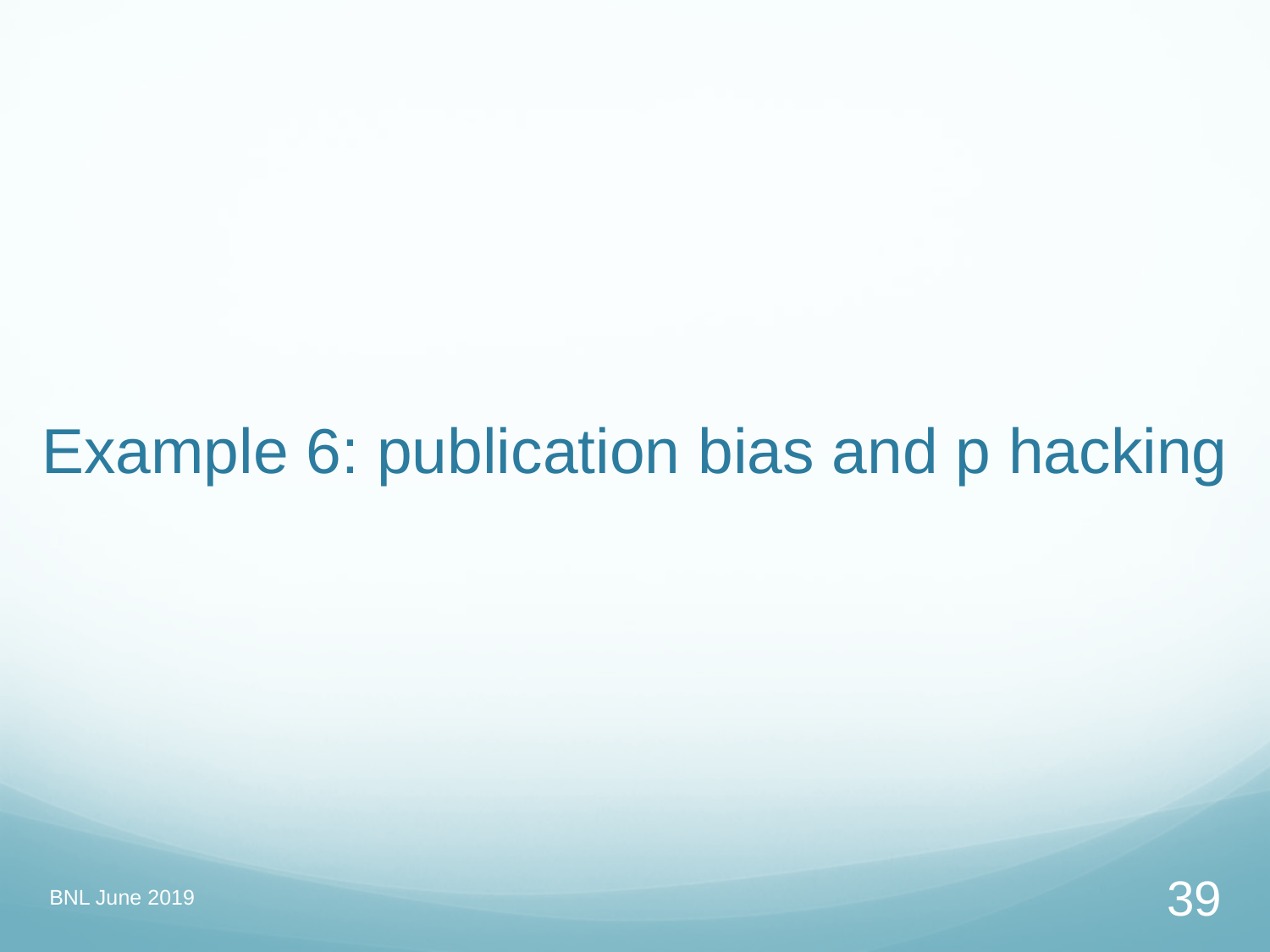

# Example 6: publication bias and p hacking
BNL June 2019
39